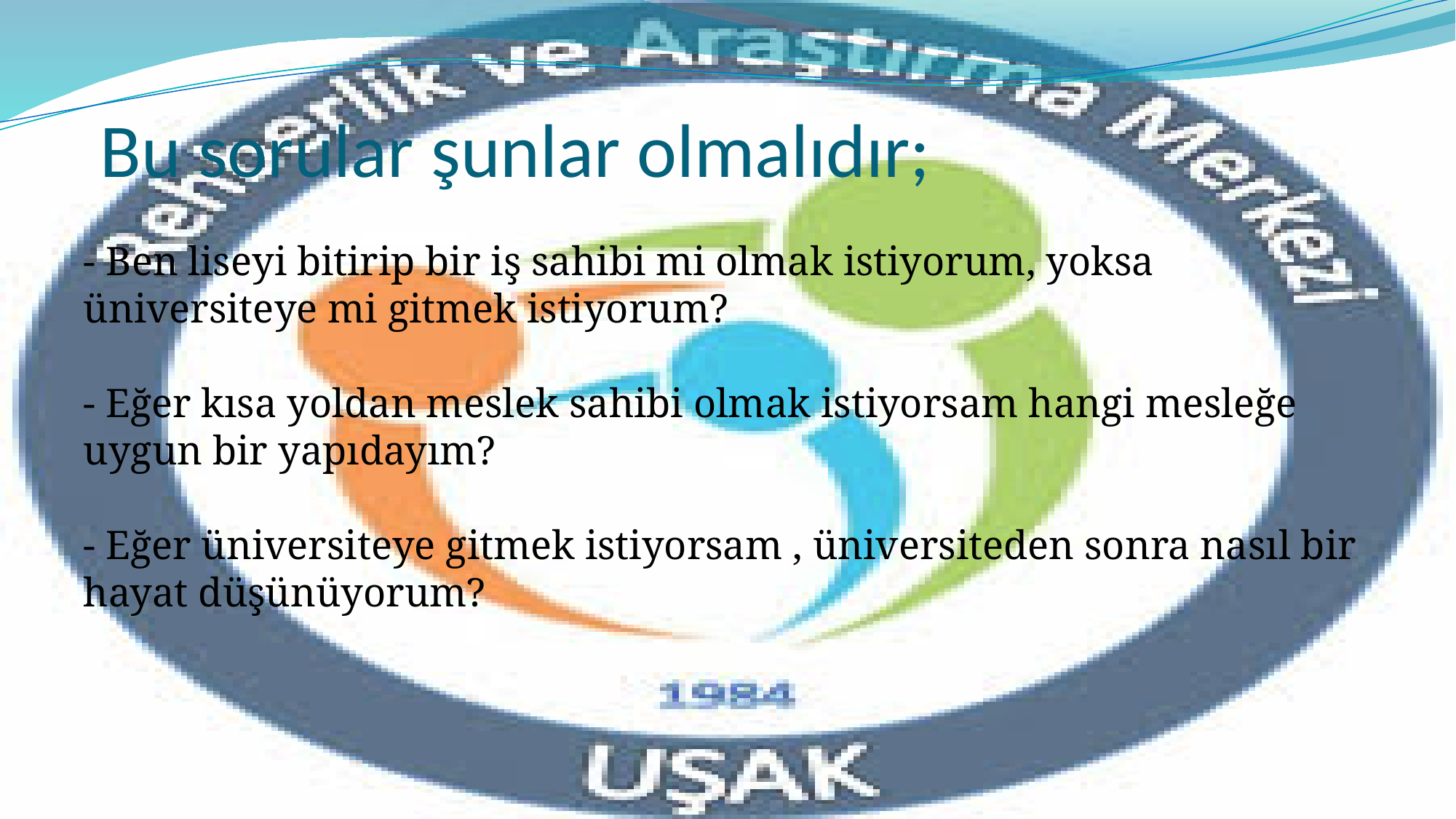

# Bu sorular şunlar olmalıdır;
- Ben liseyi bitirip bir iş sahibi mi olmak istiyorum, yoksa üniversiteye mi gitmek istiyorum?
- Eğer kısa yoldan meslek sahibi olmak istiyorsam hangi mesleğe uygun bir yapıdayım?
- Eğer üniversiteye gitmek istiyorsam , üniversiteden sonra nasıl bir hayat düşünüyorum?